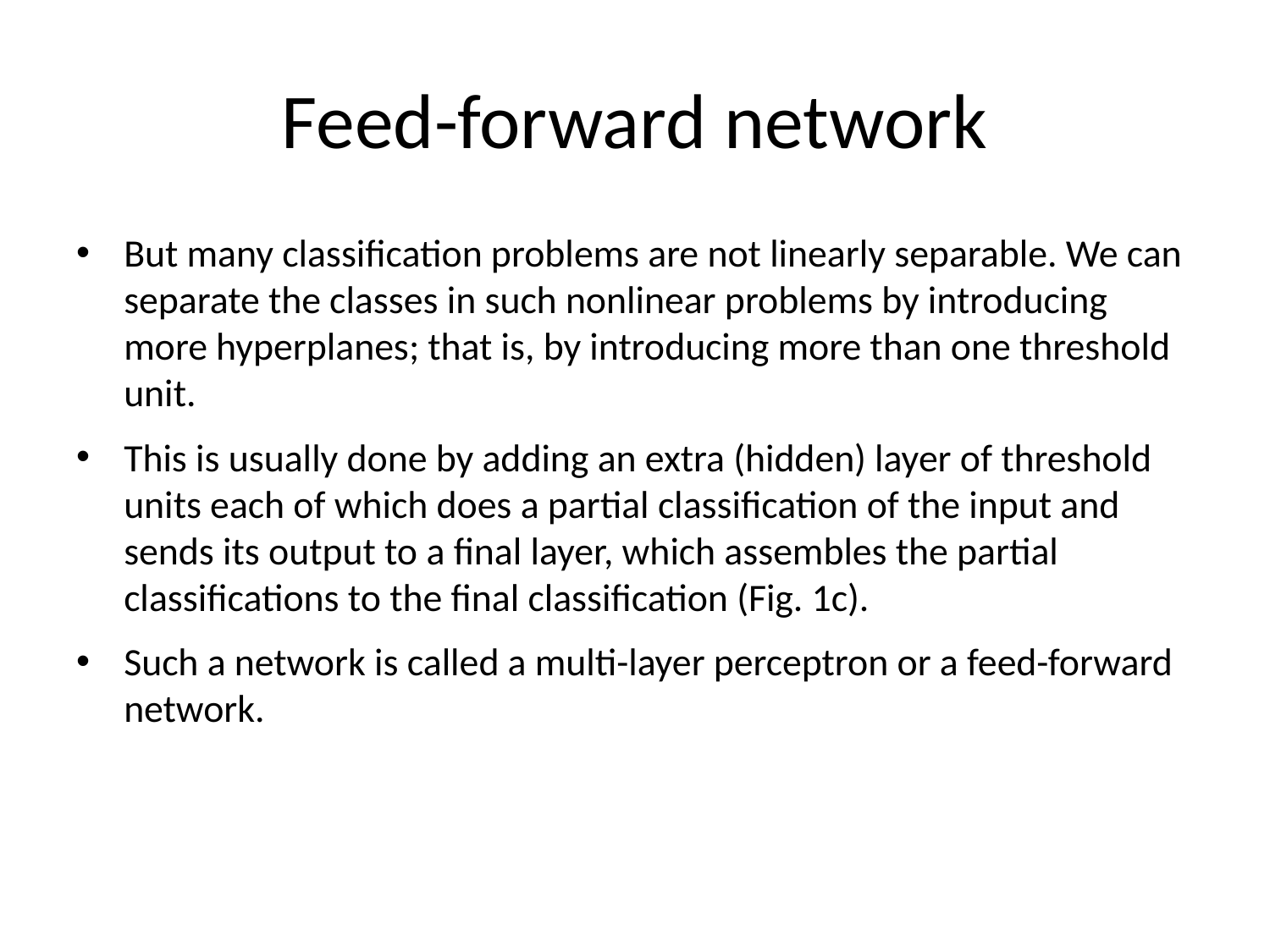

# Feed-forward network
But many classification problems are not linearly separable. We can separate the classes in such nonlinear problems by introducing more hyperplanes; that is, by introducing more than one threshold unit.
This is usually done by adding an extra (hidden) layer of threshold units each of which does a partial classification of the input and sends its output to a final layer, which assembles the partial classifications to the final classification (Fig. 1c).
Such a network is called a multi-layer perceptron or a feed-forward network.